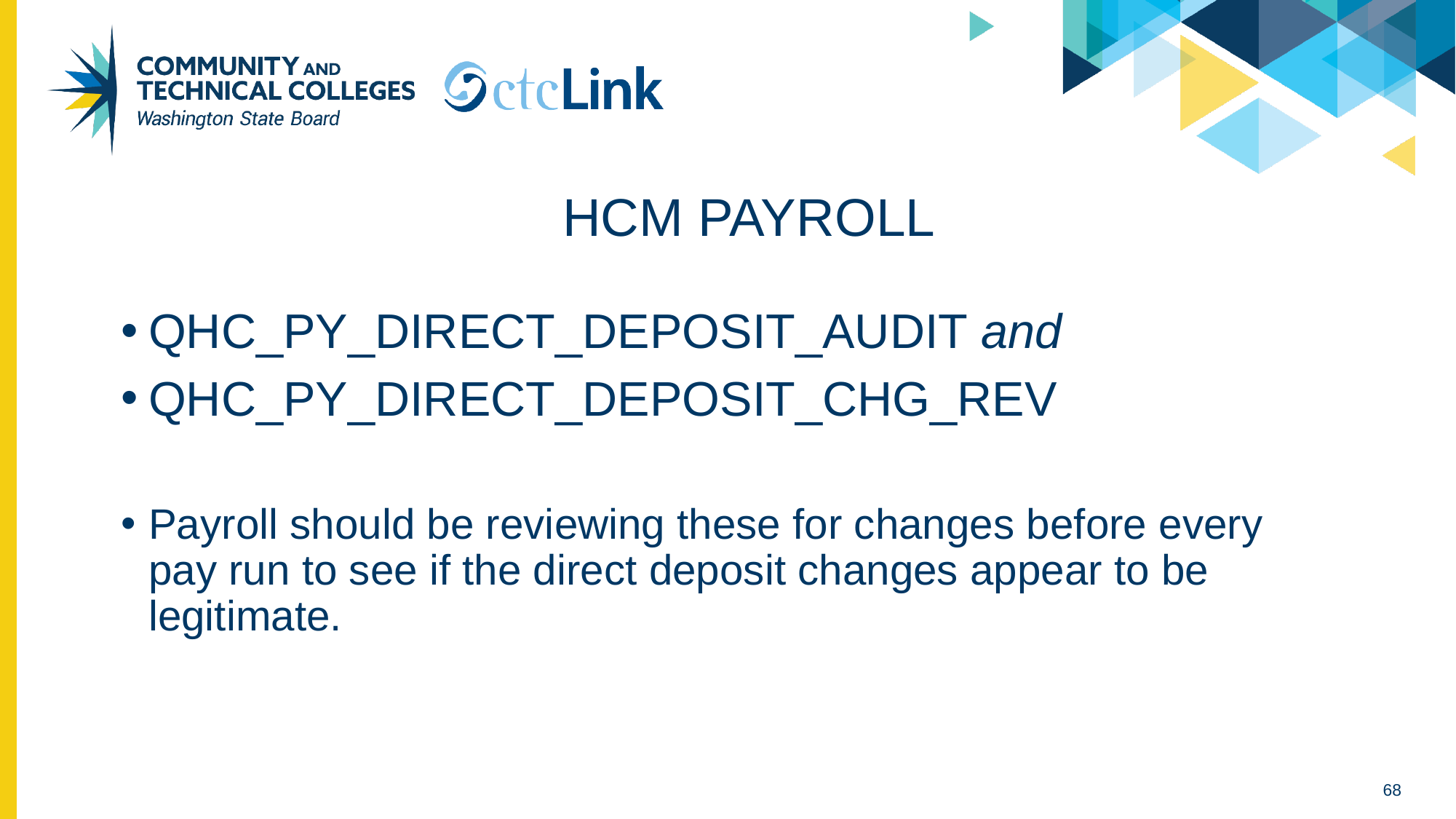

# HCM Payroll
QHC_PY_DIRECT_DEPOSIT_AUDIT and
QHC_PY_DIRECT_DEPOSIT_CHG_REV

Payroll should be reviewing these for changes before every pay run to see if the direct deposit changes appear to be legitimate.
68